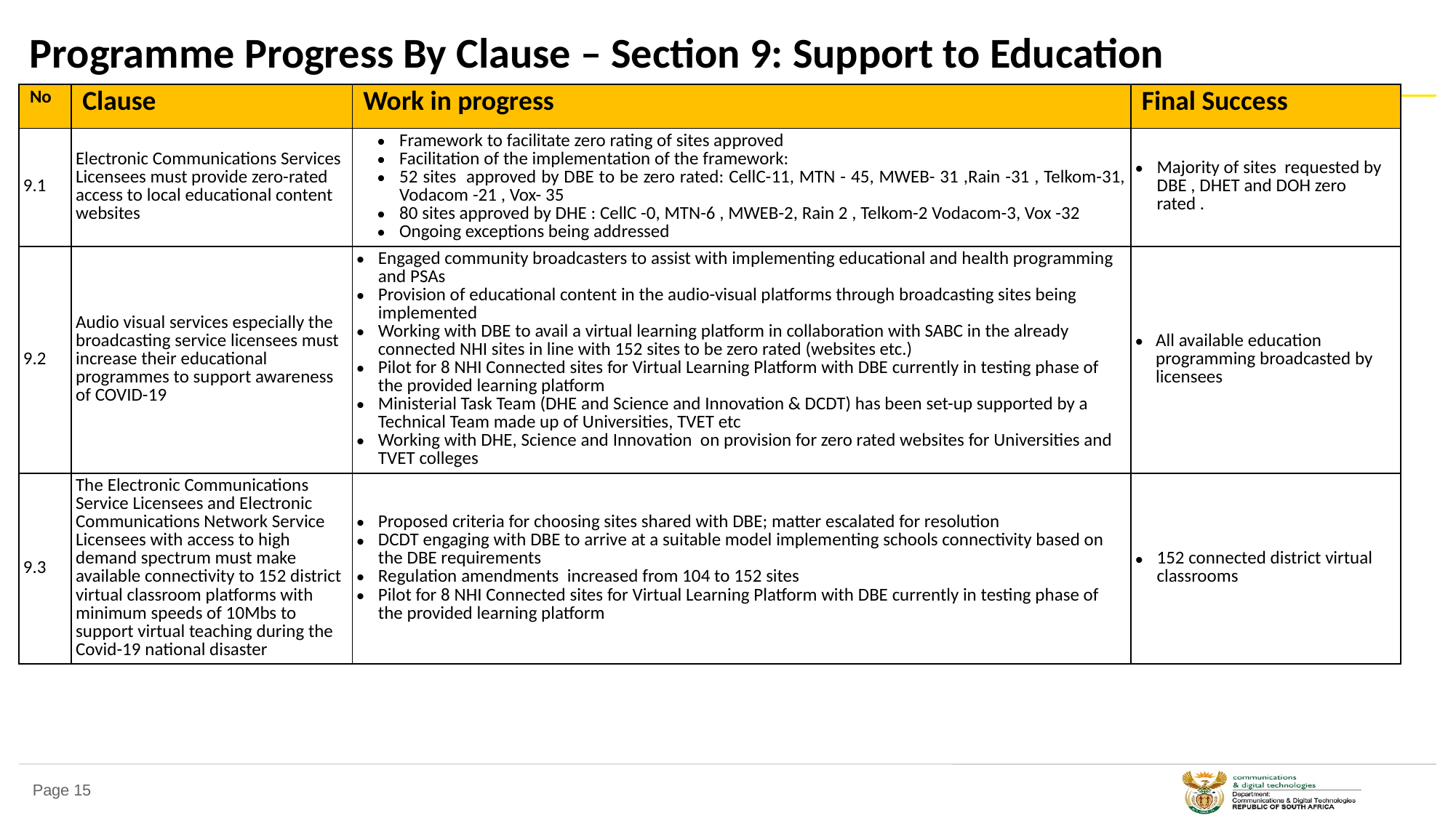

# Programme Progress By Clause – Section 9: Support to Education
| No | Clause | Work in progress | Final Success |
| --- | --- | --- | --- |
| 9.1 | Electronic Communications Services Licensees must provide zero-rated access to local educational content websites | Framework to facilitate zero rating of sites approved Facilitation of the implementation of the framework: 52 sites approved by DBE to be zero rated: CellC-11, MTN - 45, MWEB- 31 ,Rain -31 , Telkom-31, Vodacom -21 , Vox- 35 80 sites approved by DHE : CellC -0, MTN-6 , MWEB-2, Rain 2 , Telkom-2 Vodacom-3, Vox -32 Ongoing exceptions being addressed | Majority of sites requested by DBE , DHET and DOH zero rated . |
| 9.2 | Audio visual services especially the broadcasting service licensees must increase their educational programmes to support awareness of COVID-19 | Engaged community broadcasters to assist with implementing educational and health programming and PSAs Provision of educational content in the audio-visual platforms through broadcasting sites being implemented Working with DBE to avail a virtual learning platform in collaboration with SABC in the already connected NHI sites in line with 152 sites to be zero rated (websites etc.) Pilot for 8 NHI Connected sites for Virtual Learning Platform with DBE currently in testing phase of the provided learning platform Ministerial Task Team (DHE and Science and Innovation & DCDT) has been set-up supported by a Technical Team made up of Universities, TVET etc Working with DHE, Science and Innovation on provision for zero rated websites for Universities and TVET colleges | All available education programming broadcasted by licensees |
| 9.3 | The Electronic Communications Service Licensees and Electronic Communications Network Service Licensees with access to high demand spectrum must make available connectivity to 152 district virtual classroom platforms with minimum speeds of 10Mbs to support virtual teaching during the Covid-19 national disaster | Proposed criteria for choosing sites shared with DBE; matter escalated for resolution DCDT engaging with DBE to arrive at a suitable model implementing schools connectivity based on the DBE requirements Regulation amendments increased from 104 to 152 sites Pilot for 8 NHI Connected sites for Virtual Learning Platform with DBE currently in testing phase of the provided learning platform | 152 connected district virtual classrooms |